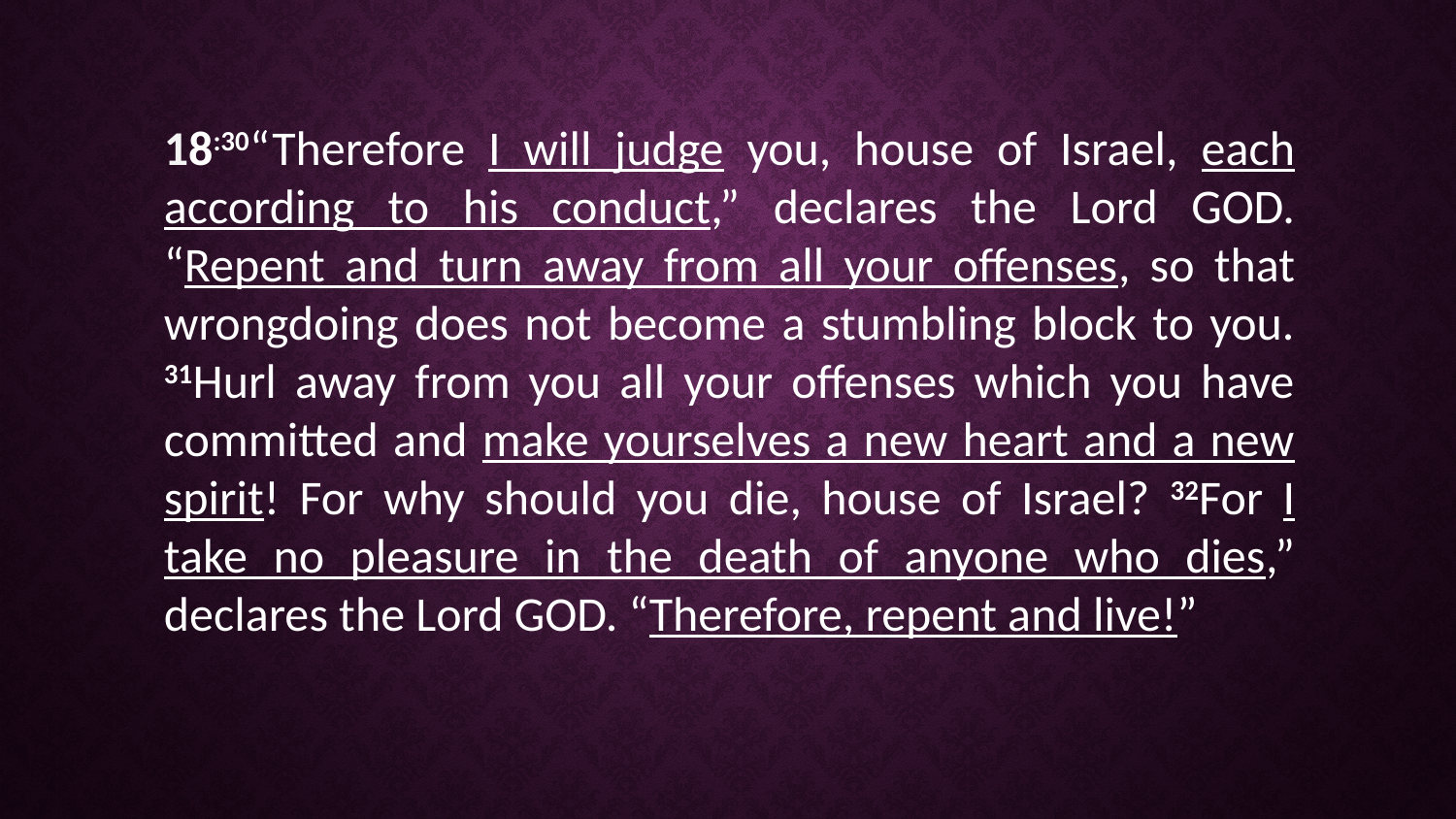

18:30“Therefore I will judge you, house of Israel, each according to his conduct,” declares the Lord GOD. “Repent and turn away from all your offenses, so that wrongdoing does not become a stumbling block to you. 31Hurl away from you all your offenses which you have committed and make yourselves a new heart and a new spirit! For why should you die, house of Israel? 32For I take no pleasure in the death of anyone who dies,” declares the Lord GOD. “Therefore, repent and live!”